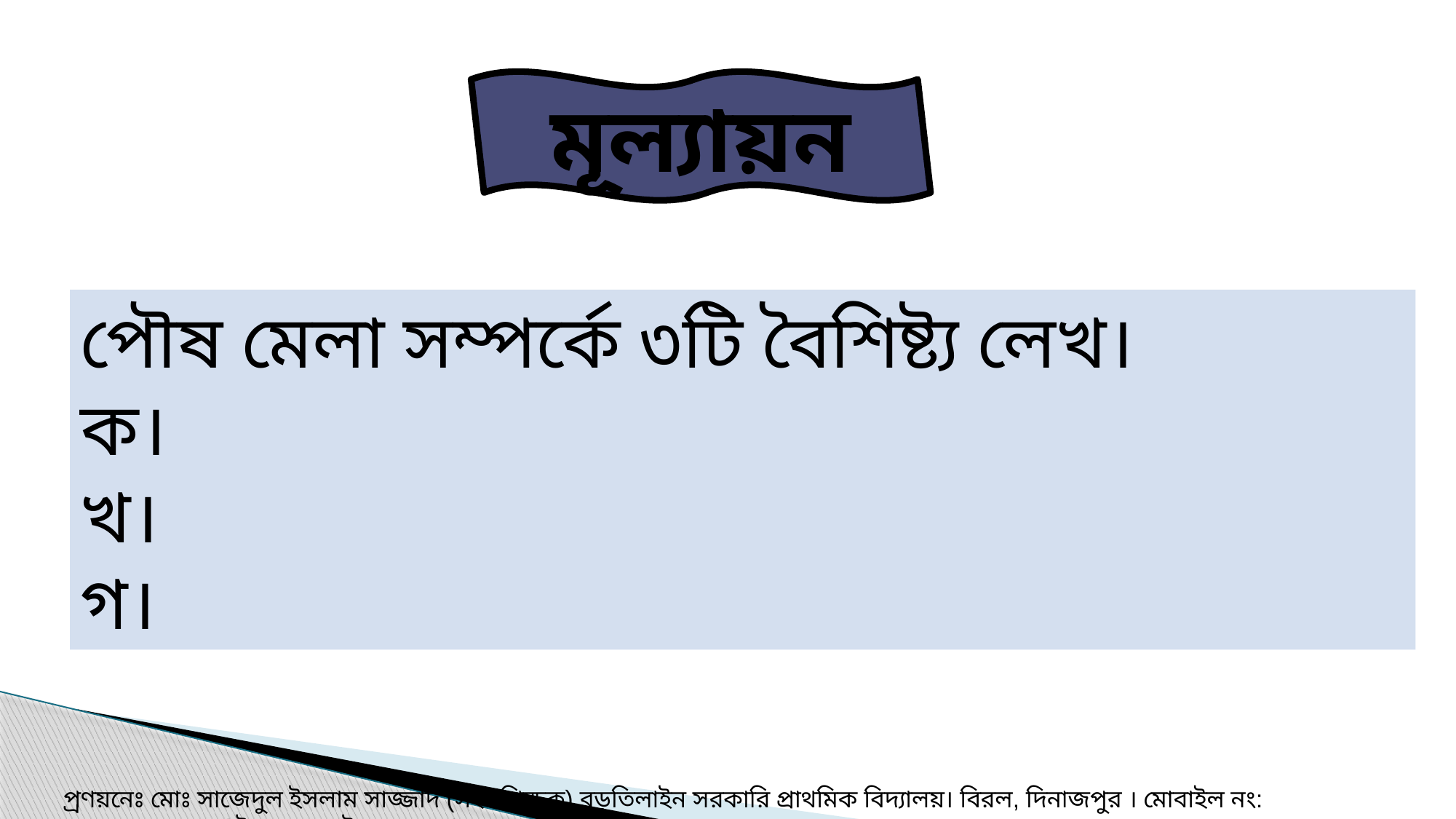

মূল্যায়ন
পৌষ মেলা সম্পর্কে ৩টি বৈশিষ্ট্য লেখ।
ক।
খ।
গ।
প‌্রণয়নেঃ মোঃ সাজেদুল ইসলাম সাজ্জাদ (সহঃ শিক্ষক) বড়তিলাইন সরকারি প্রাথমিক বিদ‌্যালয়। বিরল, দিনাজপুর । মোবাইল নং: ০১৭১০৫১৫৯৯৬( ইমো+হোয়াটস অ‌্যাপস )